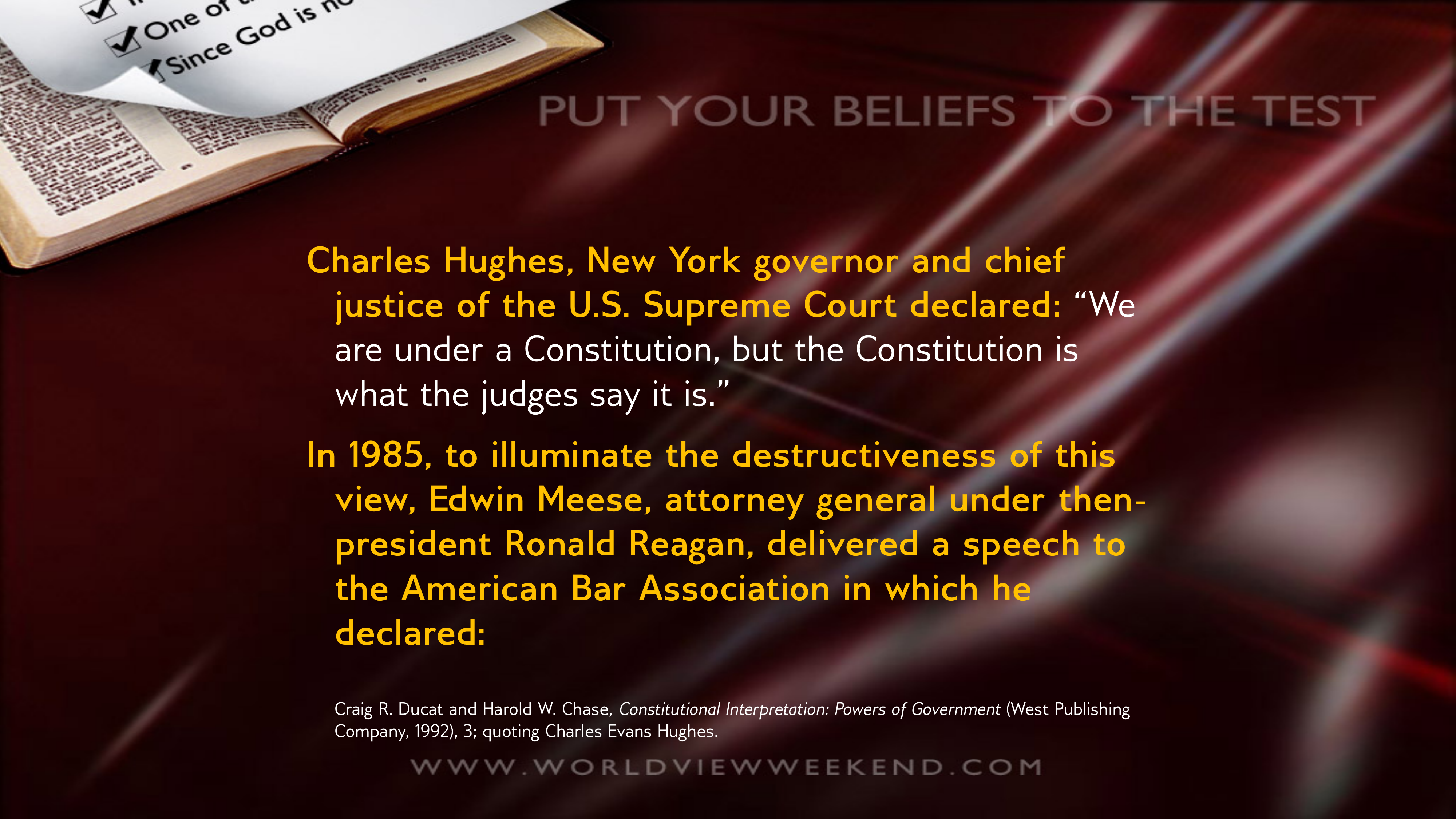

Charles Hughes, New York governor and chief justice of the U.S. Supreme Court declared: “We are under a Constitution, but the Constitution is what the judges say it is.”
In 1985, to illuminate the destructiveness of this view, Edwin Meese, attorney general under then-president Ronald Reagan, delivered a speech to the American Bar Association in which he declared:
Craig R. Ducat and Harold W. Chase, Constitutional Interpretation: Powers of Government (West Publishing Company, 1992), 3; quoting Charles Evans Hughes.